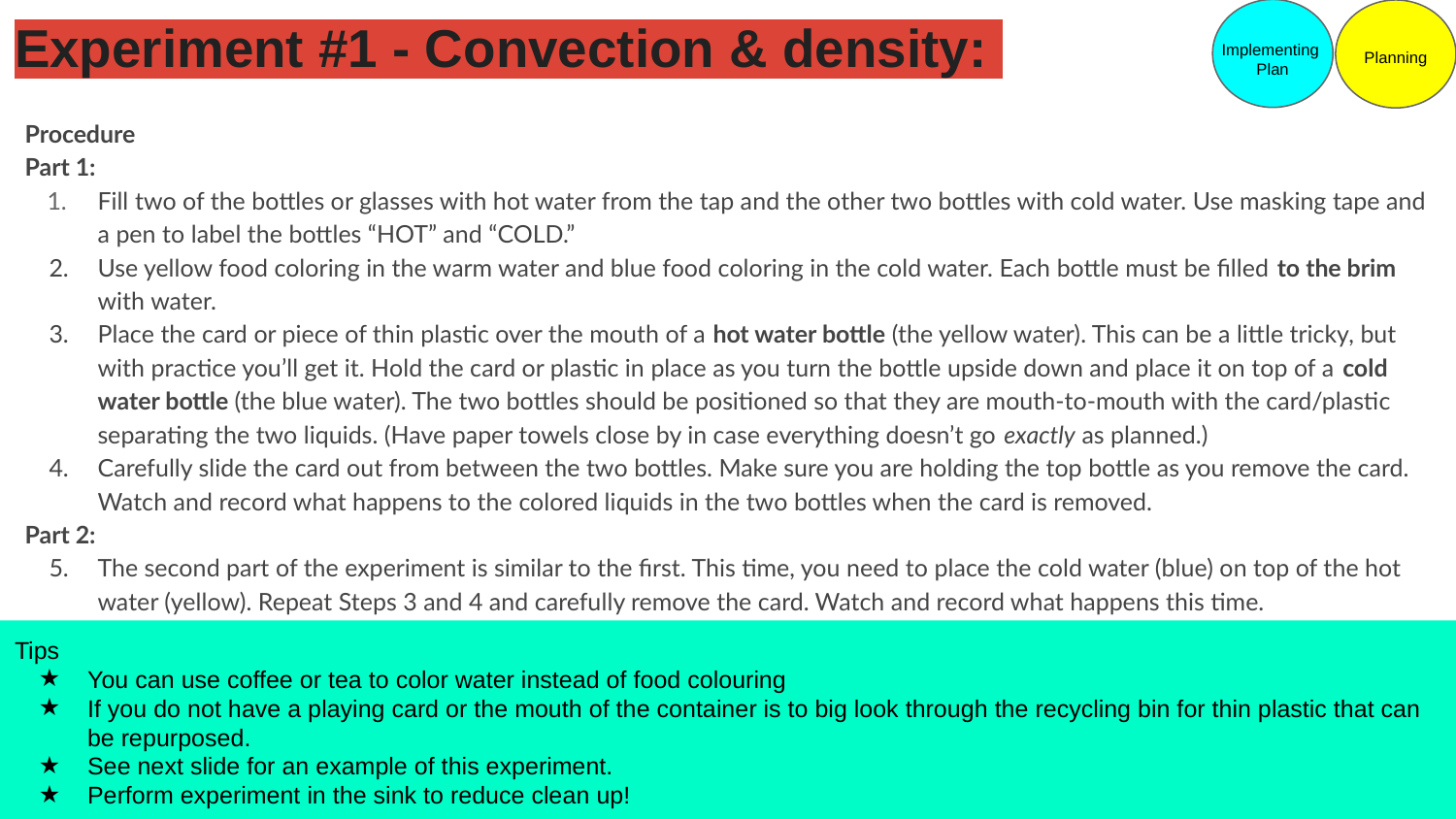

# Experiment #1 - Convection & density:

Implementing  Plan
Planning
Procedure
Part 1:
Fill two of the bottles or glasses with hot water from the tap and the other two bottles with cold water. Use masking tape and a pen to label the bottles “HOT” and “COLD.”
Use yellow food coloring in the warm water and blue food coloring in the cold water. Each bottle must be filled to the brim with water.
Place the card or piece of thin plastic over the mouth of a hot water bottle (the yellow water). This can be a little tricky, but with practice you’ll get it. Hold the card or plastic in place as you turn the bottle upside down and place it on top of a cold water bottle (the blue water). The two bottles should be positioned so that they are mouth-to-mouth with the card/plastic separating the two liquids. (Have paper towels close by in case everything doesn’t go exactly as planned.)
Carefully slide the card out from between the two bottles. Make sure you are holding the top bottle as you remove the card. Watch and record what happens to the colored liquids in the two bottles when the card is removed.
Part 2:
The second part of the experiment is similar to the first. This time, you need to place the cold water (blue) on top of the hot water (yellow). Repeat Steps 3 and 4 and carefully remove the card. Watch and record what happens this time.
Tips
You can use coffee or tea to color water instead of food colouring
If you do not have a playing card or the mouth of the container is to big look through the recycling bin for thin plastic that can be repurposed.
See next slide for an example of this experiment.
Perform experiment in the sink to reduce clean up!